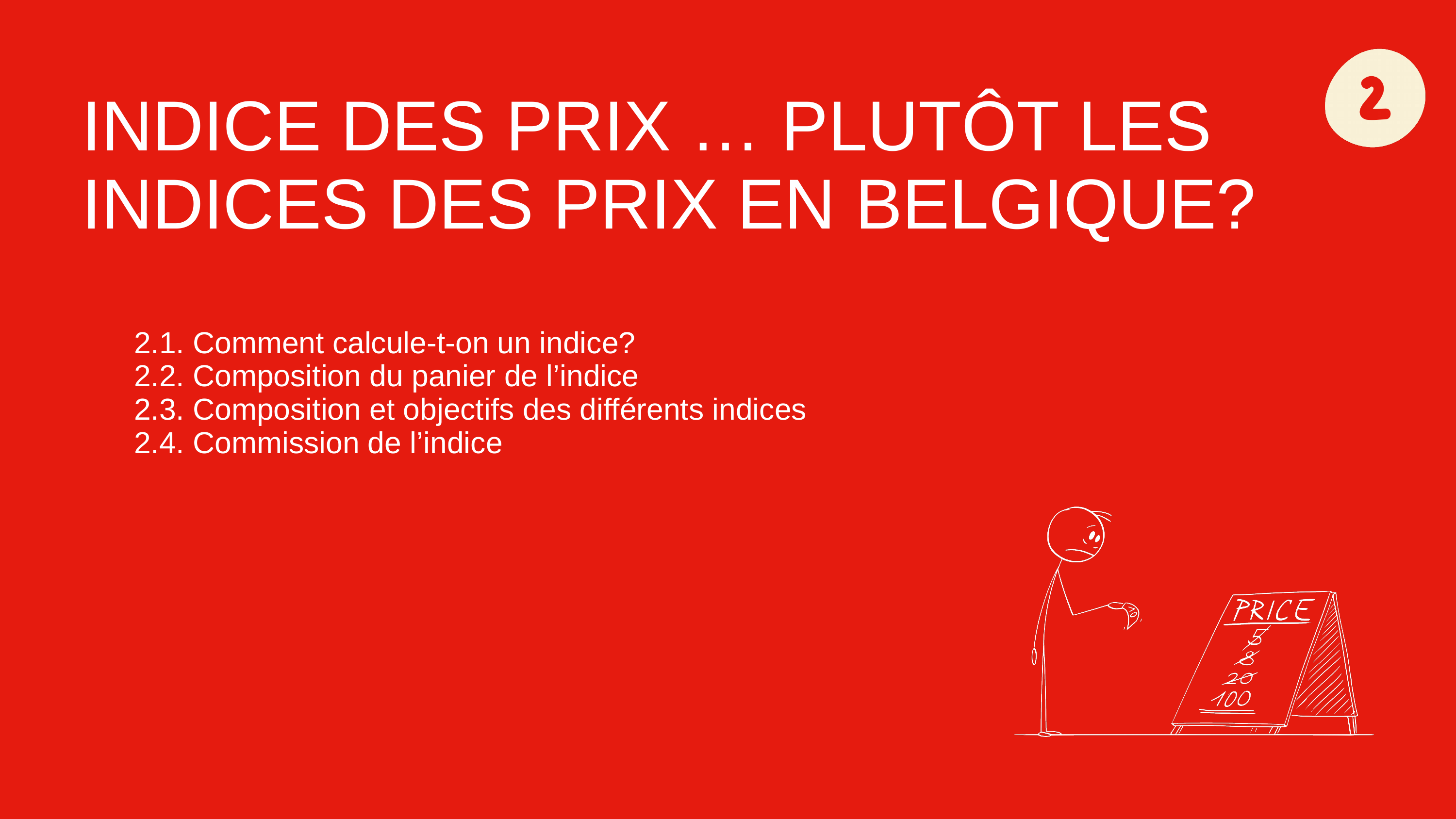

INDICE DES PRIX … PLUTÔT LES INDICES DES PRIX EN BELGIQUE?
2.1. Comment calcule-t-on un indice?
2.2. Composition du panier de l’indice
2.3. Composition et objectifs des différents indices
2.4. Commission de l’indice